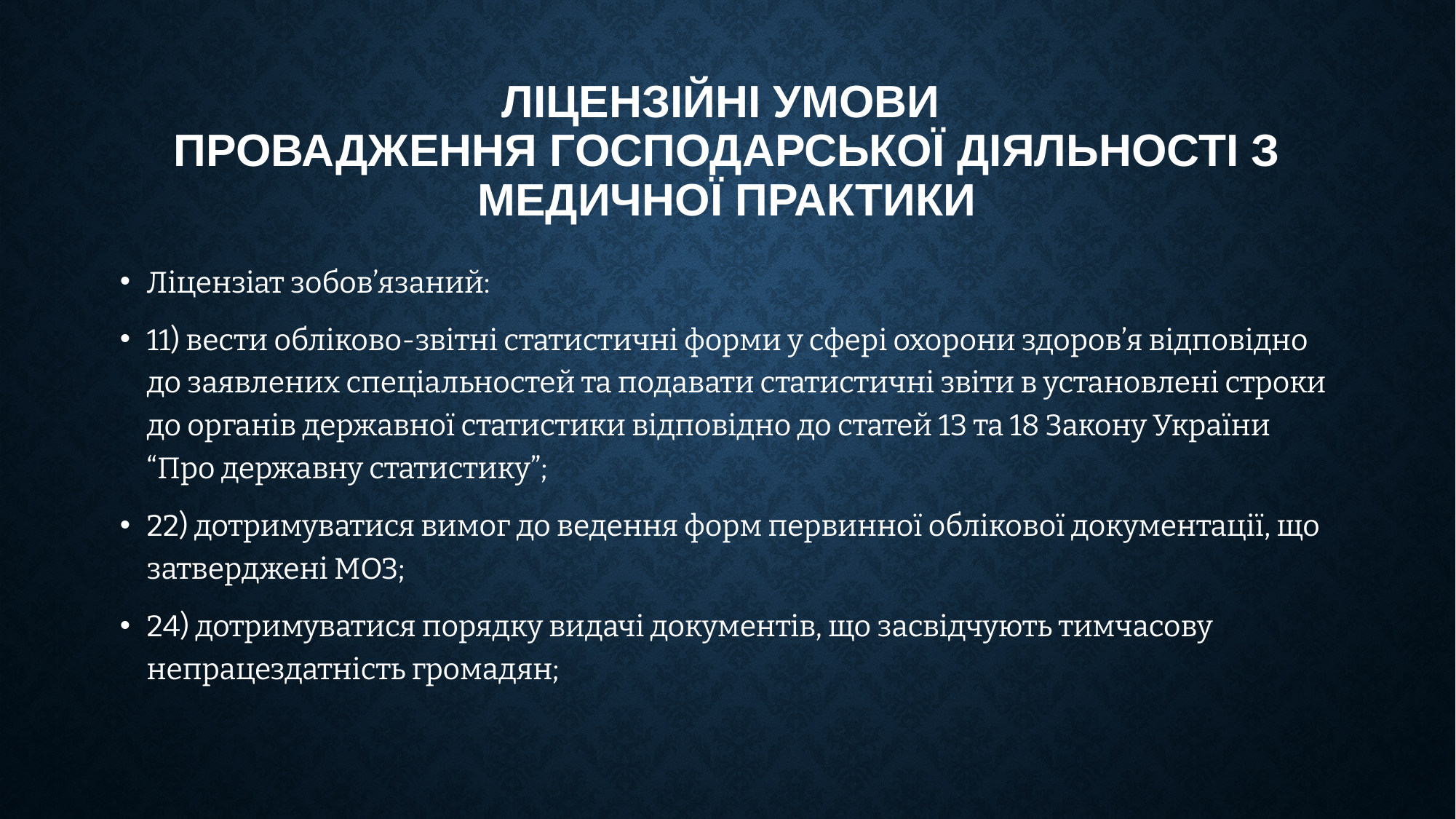

# ЛІЦЕНЗІЙНІ УМОВИ  провадження господарської діяльності з медичної практики
Ліцензіат зобов’язаний:
11) вести обліково-звітні статистичні форми у сфері охорони здоров’я відповідно до заявлених спеціальностей та подавати статистичні звіти в установлені строки до органів державної статистики відповідно до статей 13 та 18 Закону України “Про державну статистику”;
22) дотримуватися вимог до ведення форм первинної облікової документації, що затверджені МОЗ;
24) дотримуватися порядку видачі документів, що засвідчують тимчасову непрацездатність громадян;